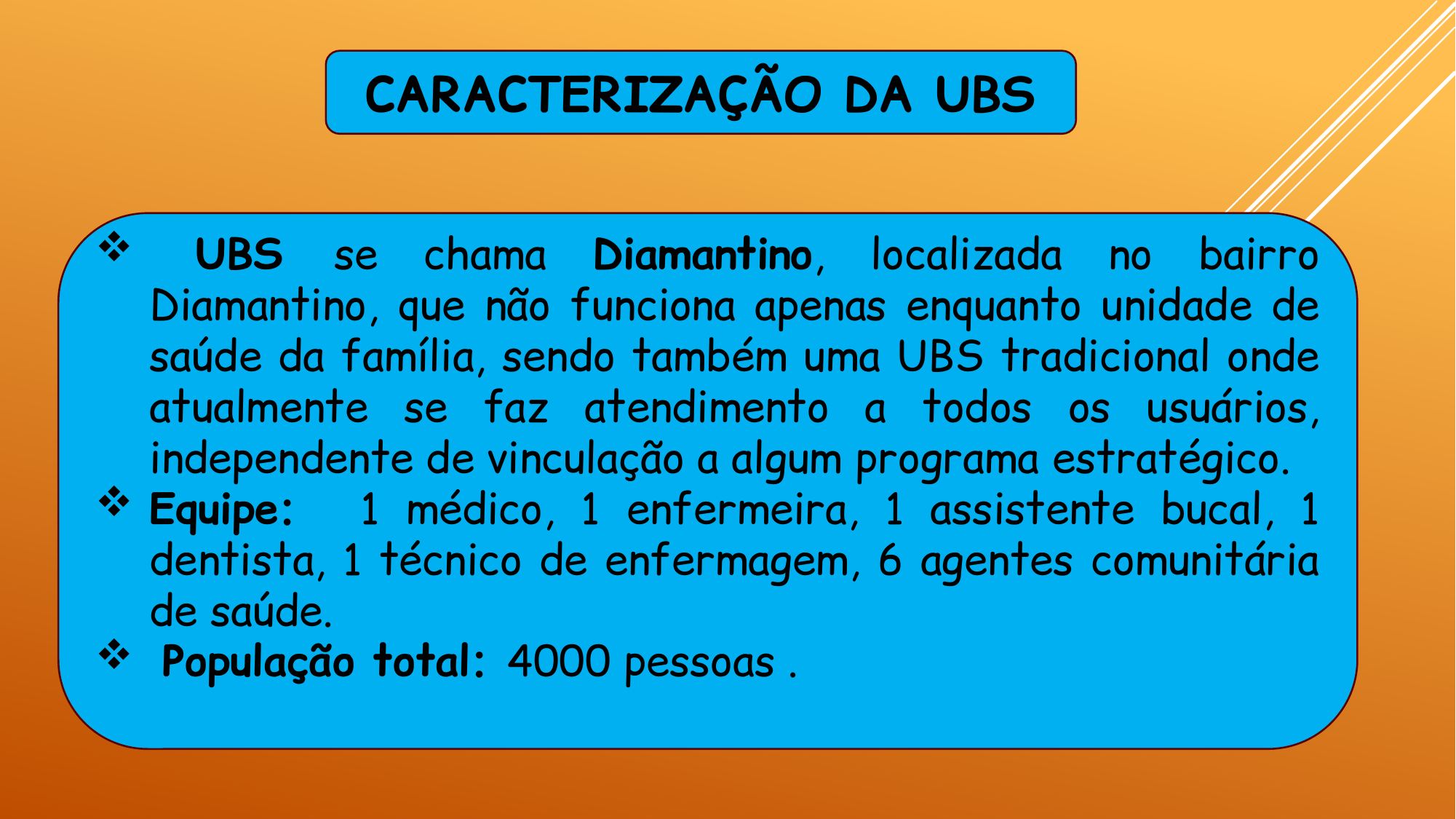

CARACTERIZAÇÃO DA UBS
 UBS se chama Diamantino, localizada no bairro Diamantino, que não funciona apenas enquanto unidade de saúde da família, sendo também uma UBS tradicional onde atualmente se faz atendimento a todos os usuários, independente de vinculação a algum programa estratégico.
Equipe:  1 médico, 1 enfermeira, 1 assistente bucal, 1 dentista, 1 técnico de enfermagem, 6 agentes comunitária de saúde.
 População total: 4000 pessoas .